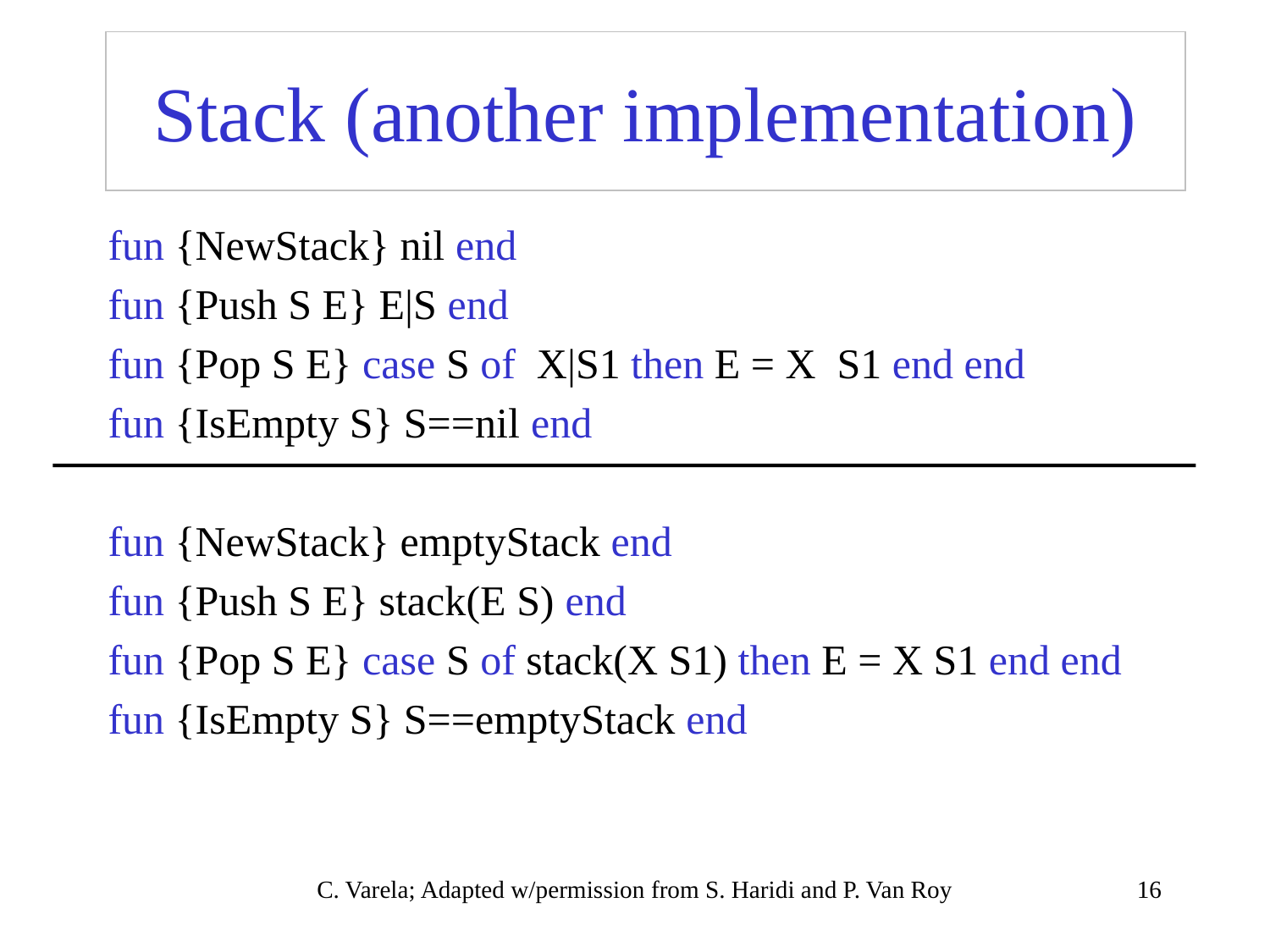

# Stack (another implementation)
fun {NewStack} nil end
fun {Push S E} E|S end
fun {Pop S E} case S of  X|S1 then E = X  S1 end end
fun {IsEmpty S} S==nil end

fun {NewStack} emptyStack end
fun {Push S E} stack(E S) end
fun {Pop S E} case S of stack(X S1) then E = X S1 end end
fun {IsEmpty S} S==emptyStack end

C. Varela; Adapted w/permission from S. Haridi and P. Van Roy
16